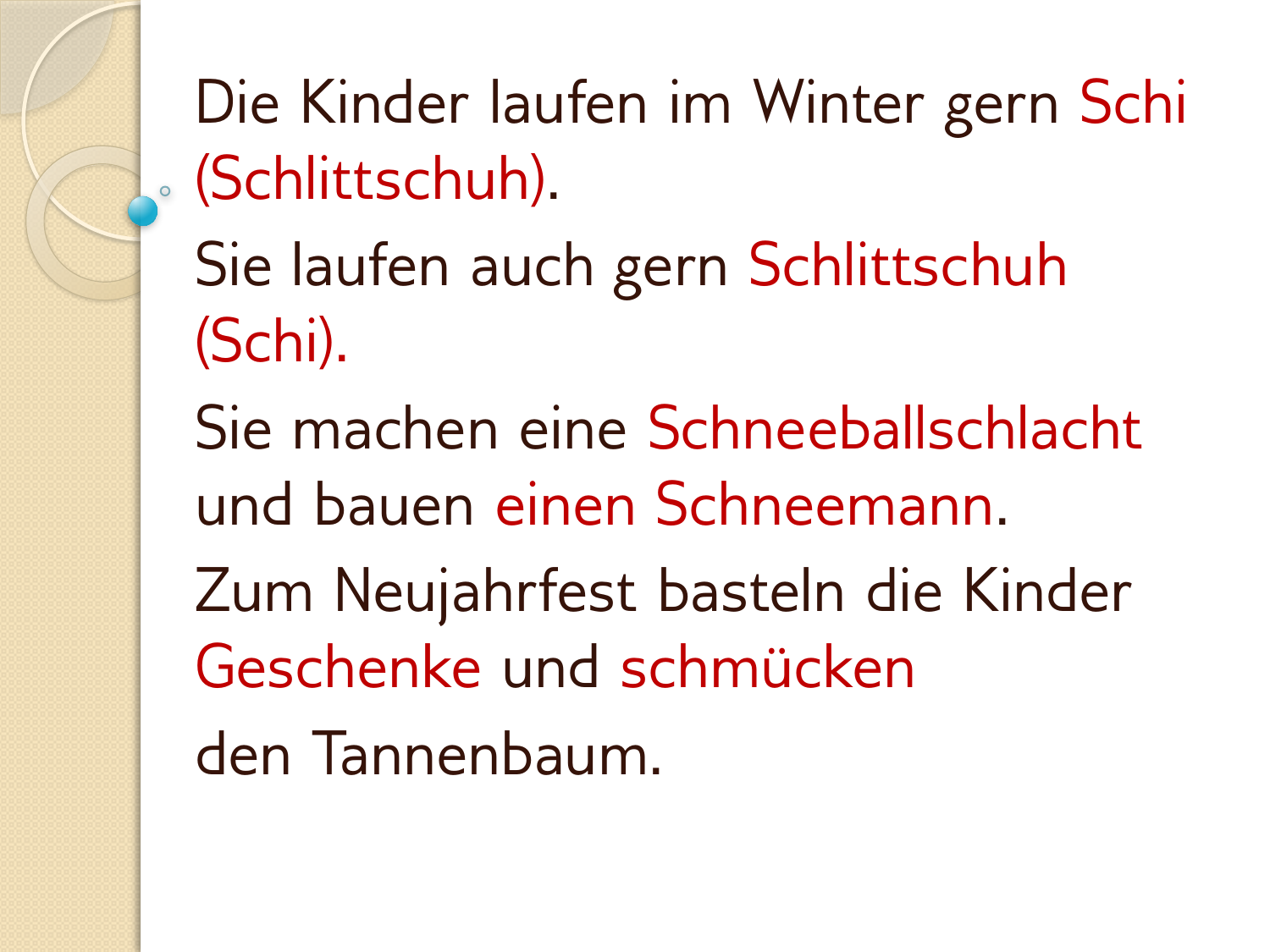

Die Kinder laufen im Winter gern Schi (Schlittschuh).
Sie laufen auch gern Schlittschuh (Schi).
Sie machen eine Schneeballschlacht und bauen einen Schneemann.
Zum Neujahrfest basteln die Kinder Geschenke und schmücken
den Tannenbaum.